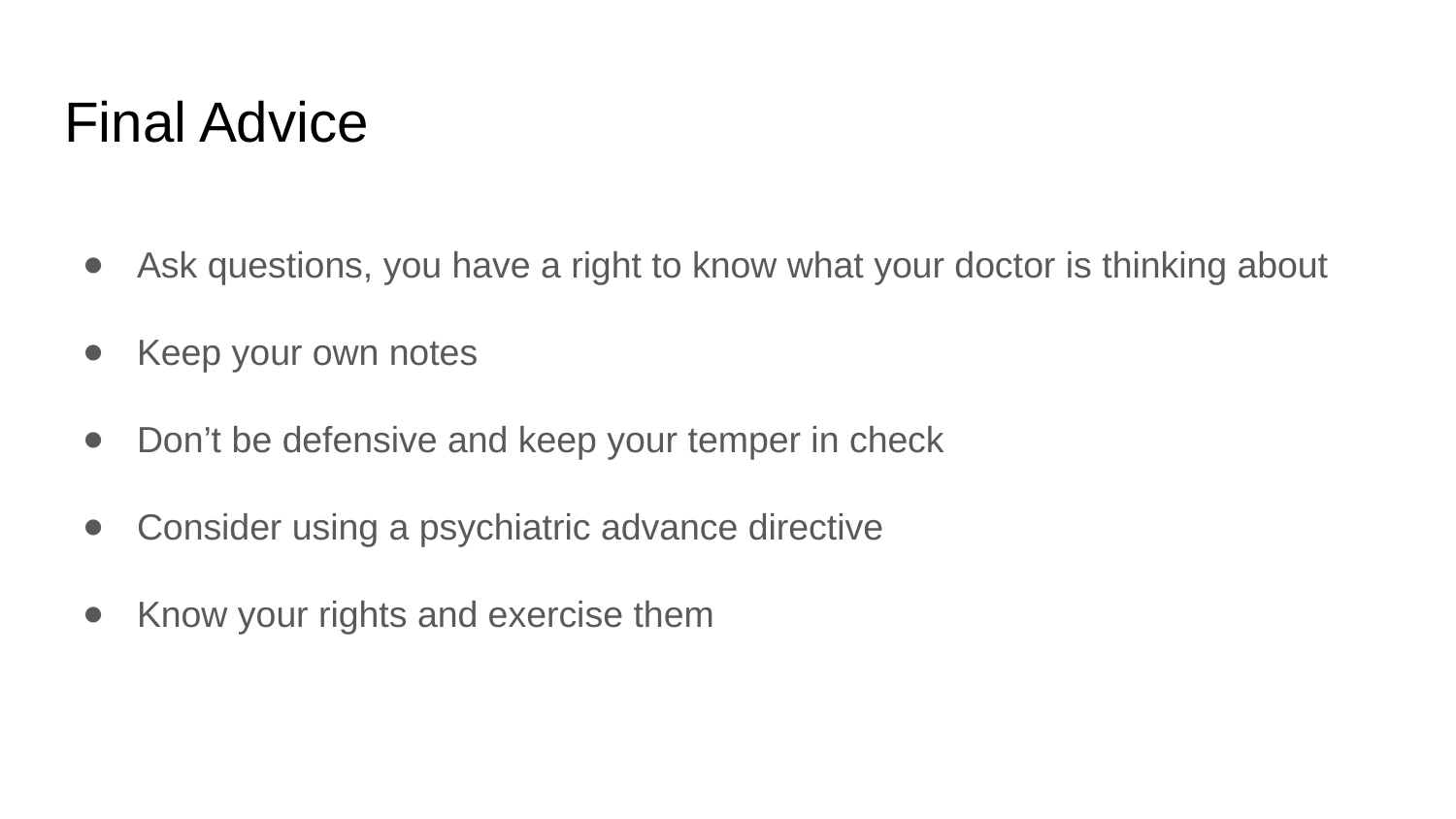

# Final Advice
Ask questions, you have a right to know what your doctor is thinking about
Keep your own notes
Don’t be defensive and keep your temper in check
Consider using a psychiatric advance directive
Know your rights and exercise them